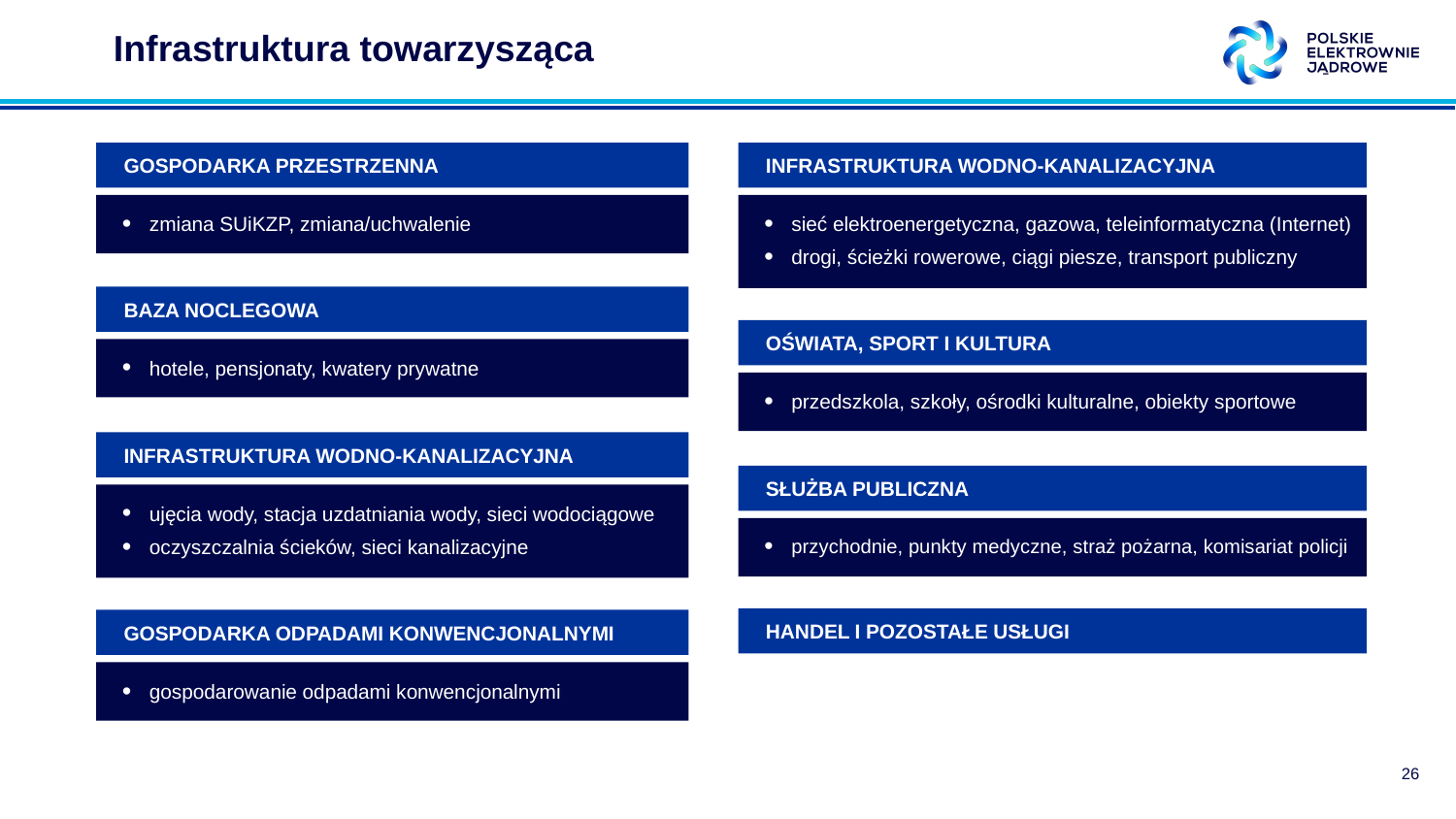

Infrastruktura towarzysząca
GOSPODARKA PRZESTRZENNA
INFRASTRUKTURA WODNO-KANALIZACYJNA
zmiana SUiKZP, zmiana/uchwalenie

sieć elektroenergetyczna, gazowa, teleinformatyczna (Internet)
drogi, ścieżki rowerowe, ciągi piesze, transport publiczny
BAZA NOCLEGOWA
OŚWIATA, SPORT I KULTURA
hotele, pensjonaty, kwatery prywatne
przedszkola, szkoły, ośrodki kulturalne, obiekty sportowe
INFRASTRUKTURA WODNO-KANALIZACYJNA
SŁUŻBA PUBLICZNA
ujęcia wody, stacja uzdatniania wody, sieci wodociągowe
oczyszczalnia ścieków, sieci kanalizacyjne
przychodnie, punkty medyczne, straż pożarna, komisariat policji
HANDEL I POZOSTAŁE USŁUGI
GOSPODARKA ODPADAMI KONWENCJONALNYMI
gospodarowanie odpadami konwencjonalnymi
26